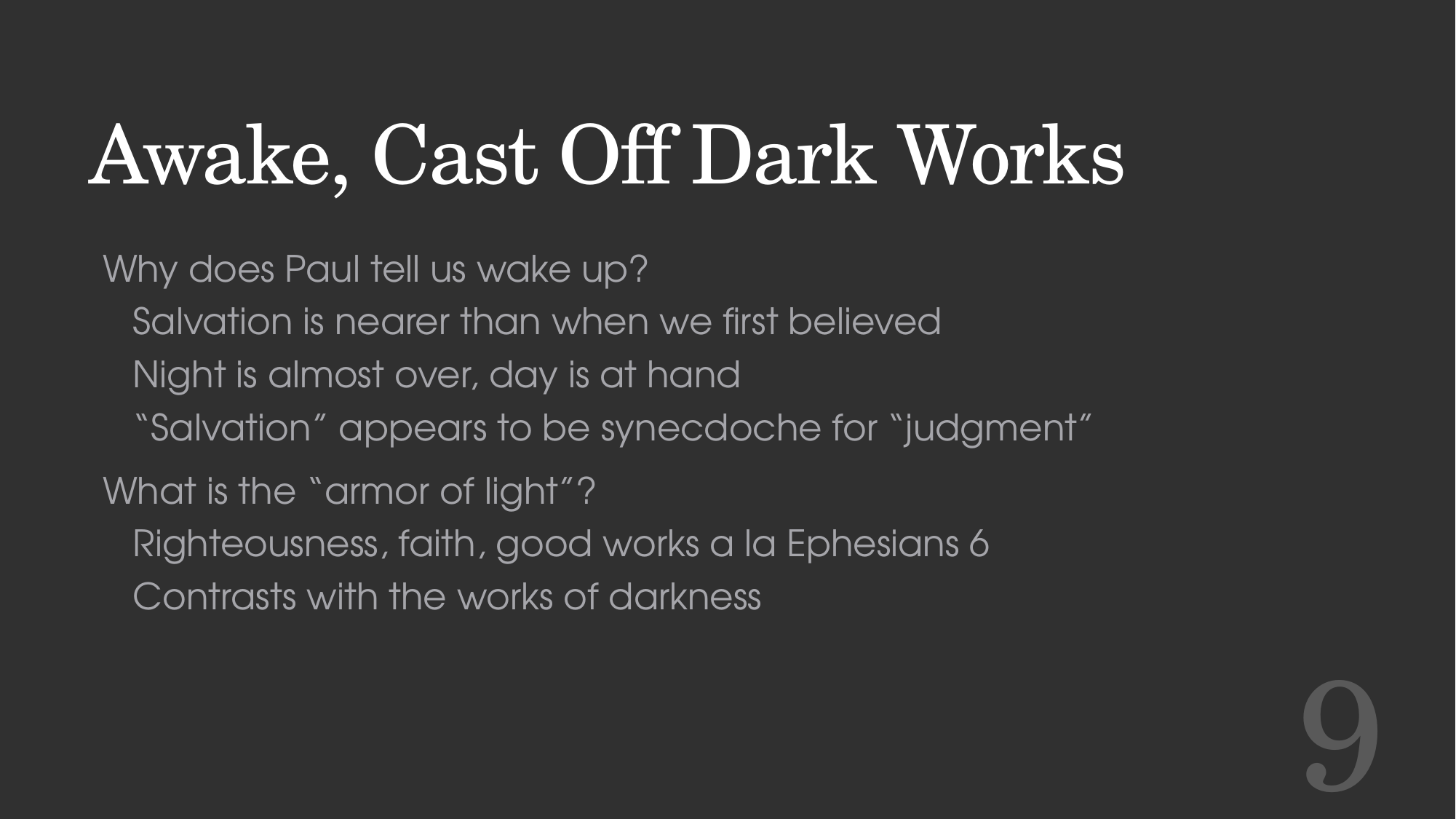

# Awake, Cast Off Dark Works
Why does Paul tell us wake up?
Salvation is nearer than when we first believed
Night is almost over, day is at hand
“Salvation” appears to be synecdoche for “judgment”
What is the “armor of light”?
Righteousness, faith, good works a la Ephesians 6
Contrasts with the works of darkness
9